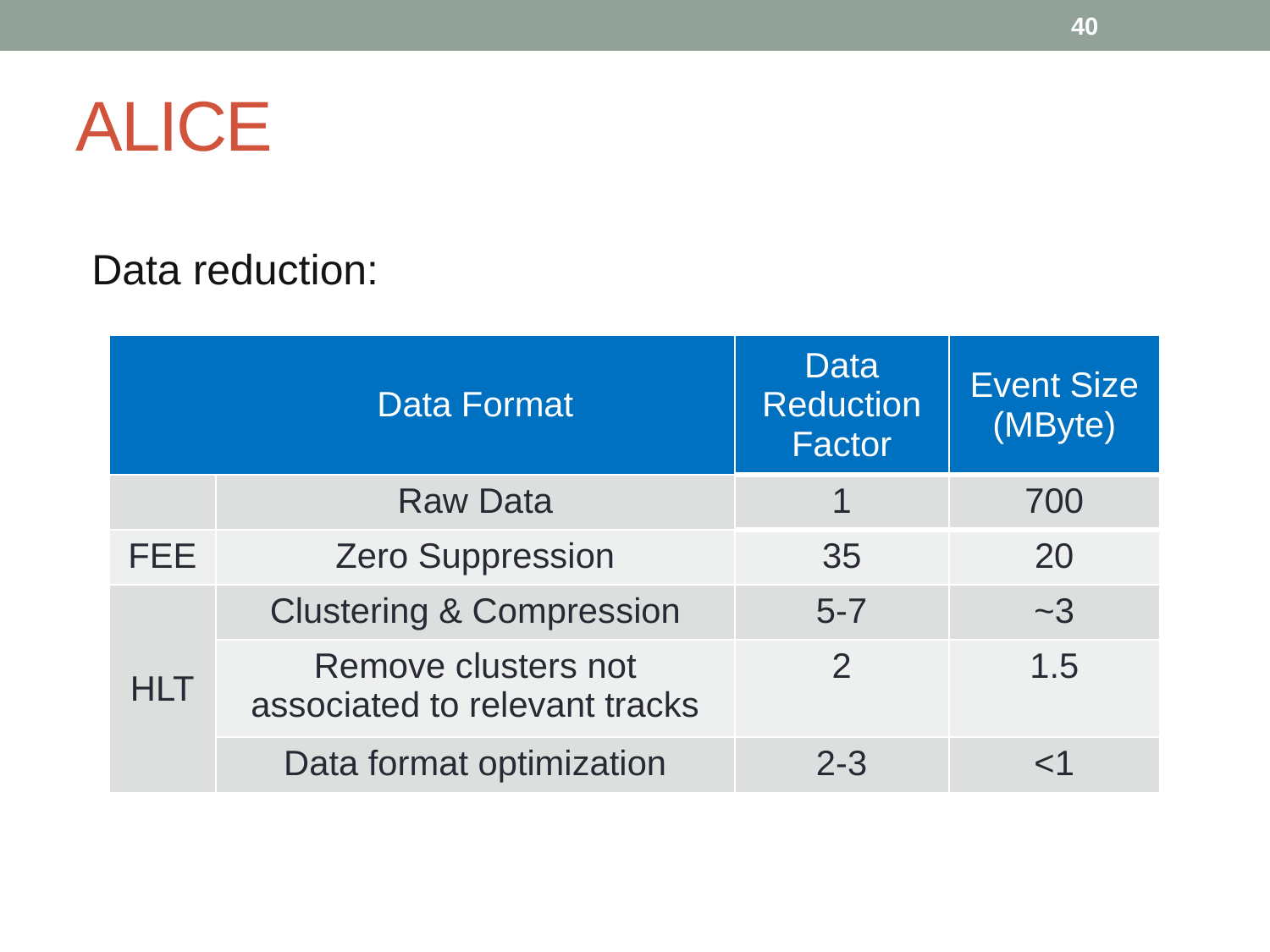

40
ALICE
Data reduction:
|  | Data Format | Data Reduction Factor | Event Size (MByte) |
| --- | --- | --- | --- |
|  | Raw Data | 1 | 700 |
| FEE | Zero Suppression | 35 | 20 |
| HLT | Clustering & Compression | 5-7 | ~3 |
|  | Remove clusters not associated to relevant tracks | 2 | 1.5 |
|  | Data format optimization | 2-3 | <1 |